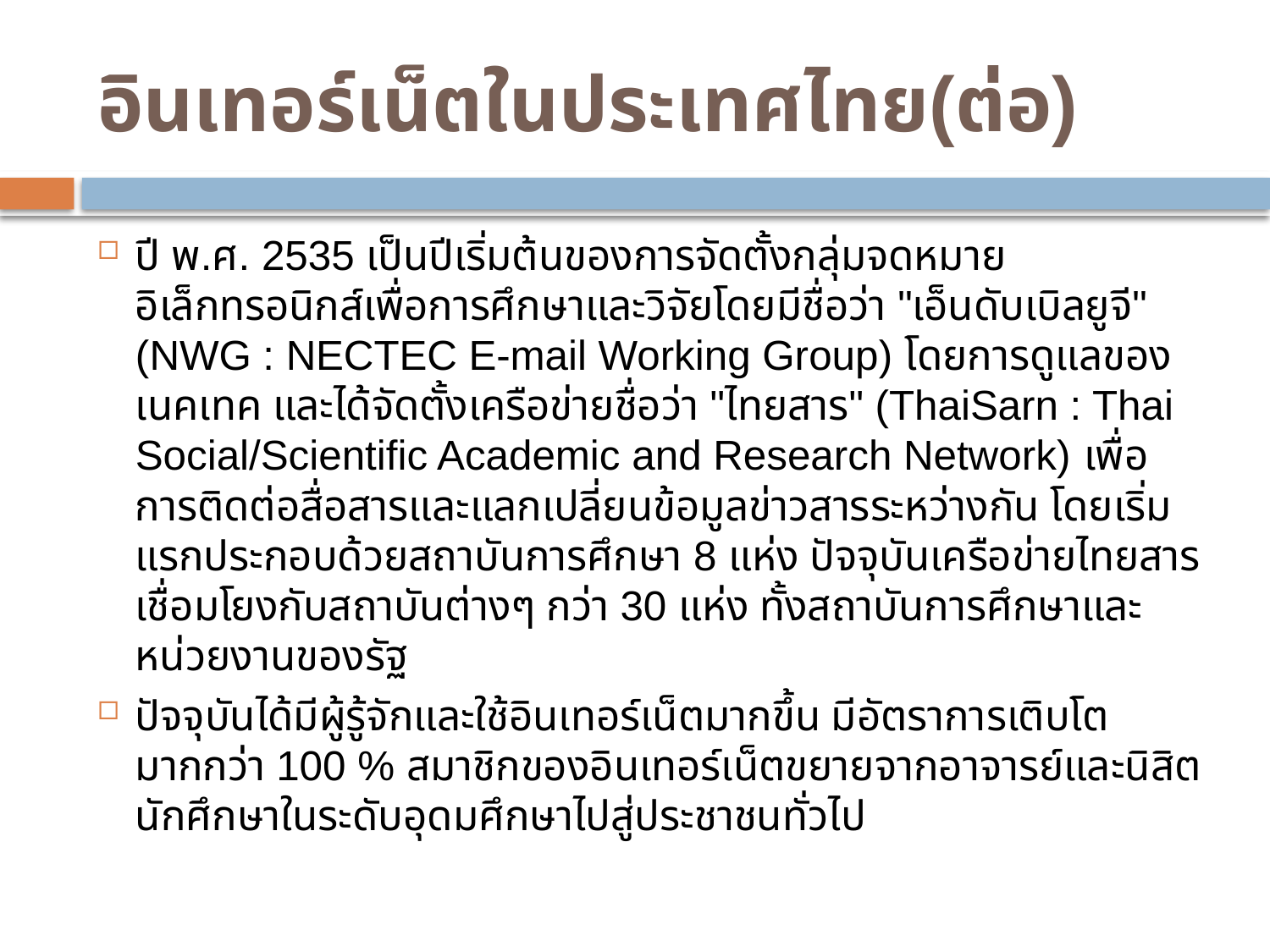

# อินเทอร์เน็ตในประเทศไทย(ต่อ)
ปี พ.ศ. 2535 เป็นปีเริ่มต้นของการจัดตั้งกลุ่มจดหมายอิเล็กทรอนิกส์เพื่อการศึกษาและวิจัยโดยมีชื่อว่า "เอ็นดับเบิลยูจี" (NWG : NECTEC E-mail Working Group) โดยการดูแลของเนคเทค และได้จัดตั้งเครือข่ายชื่อว่า "ไทยสาร" (ThaiSarn : Thai Social/Scientific Academic and Research Network) เพื่อการติดต่อสื่อสารและแลกเปลี่ยนข้อมูลข่าวสารระหว่างกัน โดยเริ่มแรกประกอบด้วยสถาบันการศึกษา 8 แห่ง ปัจจุบันเครือข่ายไทยสารเชื่อมโยงกับสถาบันต่างๆ กว่า 30 แห่ง ทั้งสถาบันการศึกษาและหน่วยงานของรัฐ
ปัจจุบันได้มีผู้รู้จักและใช้อินเทอร์เน็ตมากขึ้น มีอัตราการเติบโตมากกว่า 100 % สมาชิกของอินเทอร์เน็ตขยายจากอาจารย์และนิสิตนักศึกษาในระดับอุดมศึกษาไปสู่ประชาชนทั่วไป